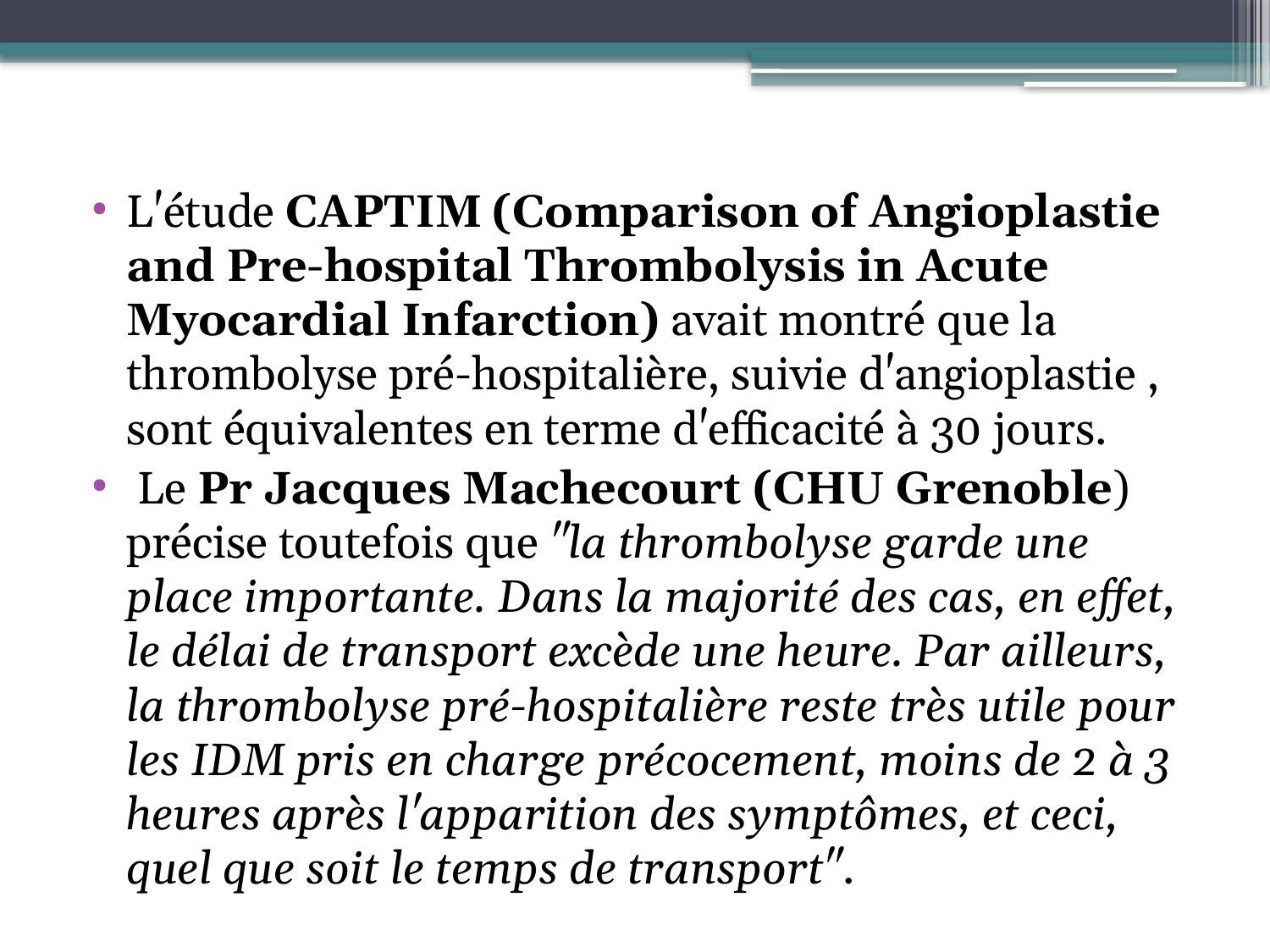

L'étude CAPTIM (Comparison of Angioplastie and Pre-hospital Thrombolysis in Acute Myocardial Infarction) avait montré que la thrombolyse pré-hospitalière, suivie d'angioplastie , sont équivalentes en terme d'efficacité à 30 jours.
 Le Pr Jacques Machecourt (CHU Grenoble) précise toutefois que "la thrombolyse garde une place importante. Dans la majorité des cas, en effet, le délai de transport excède une heure. Par ailleurs, la thrombolyse pré-hospitalière reste très utile pour les IDM pris en charge précocement, moins de 2 à 3 heures après l'apparition des symptômes, et ceci, quel que soit le temps de transport".